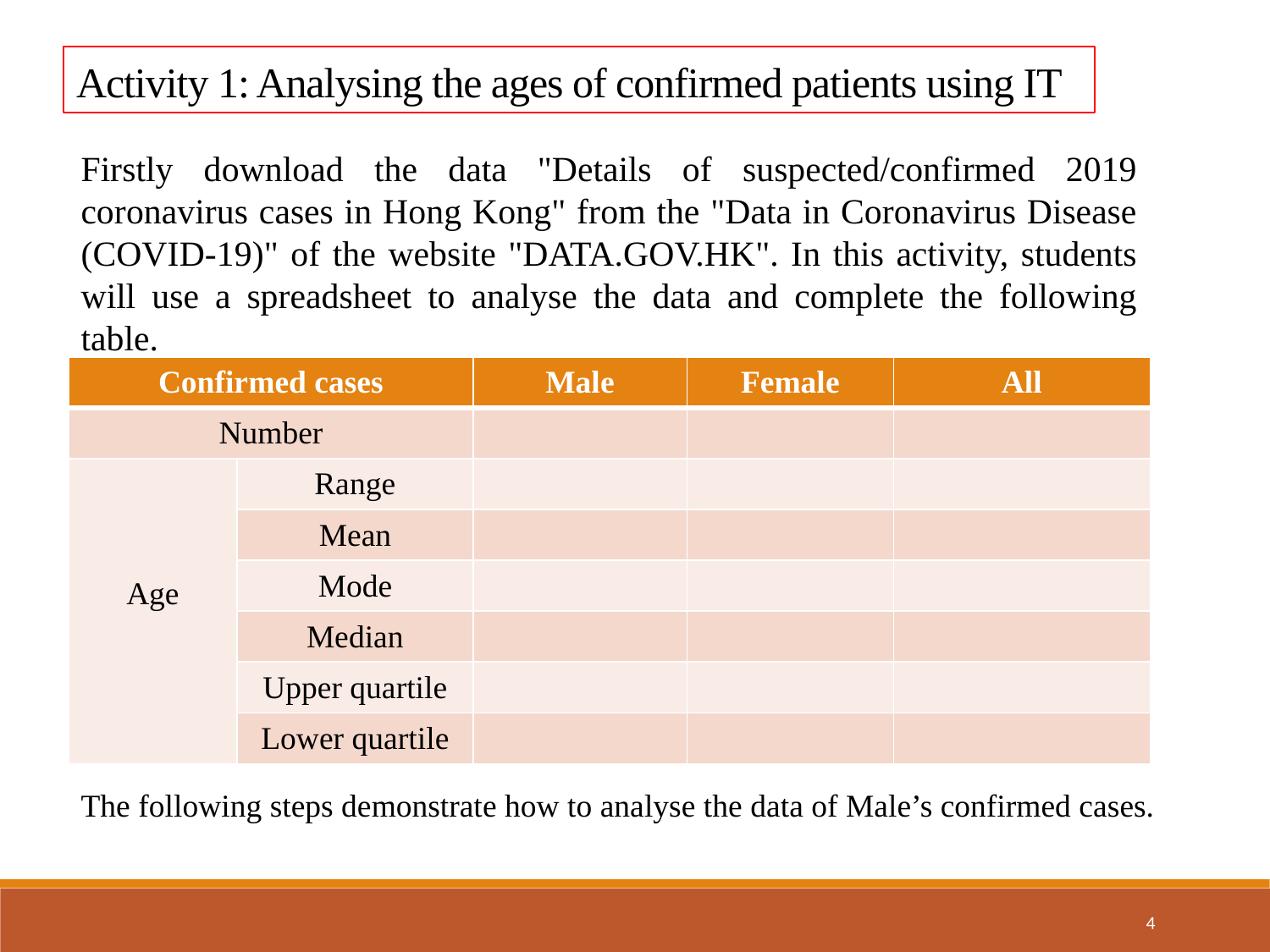

Activity 1: Analysing the ages of confirmed patients using IT
Firstly download the data "Details of suspected/confirmed 2019 coronavirus cases in Hong Kong" from the "Data in Coronavirus Disease (COVID-19)" of the website "DATA.GOV.HK". In this activity, students will use a spreadsheet to analyse the data and complete the following table.
| Confirmed cases |  | Male | Female | All |
| --- | --- | --- | --- | --- |
| Number |  |  |  |  |
| Age | Range |  |  |  |
|  | Mean |  |  |  |
|  | Mode |  |  |  |
|  | Median |  |  |  |
|  | Upper quartile |  |  |  |
|  | Lower quartile |  |  |  |
The following steps demonstrate how to analyse the data of Male’s confirmed cases.

4